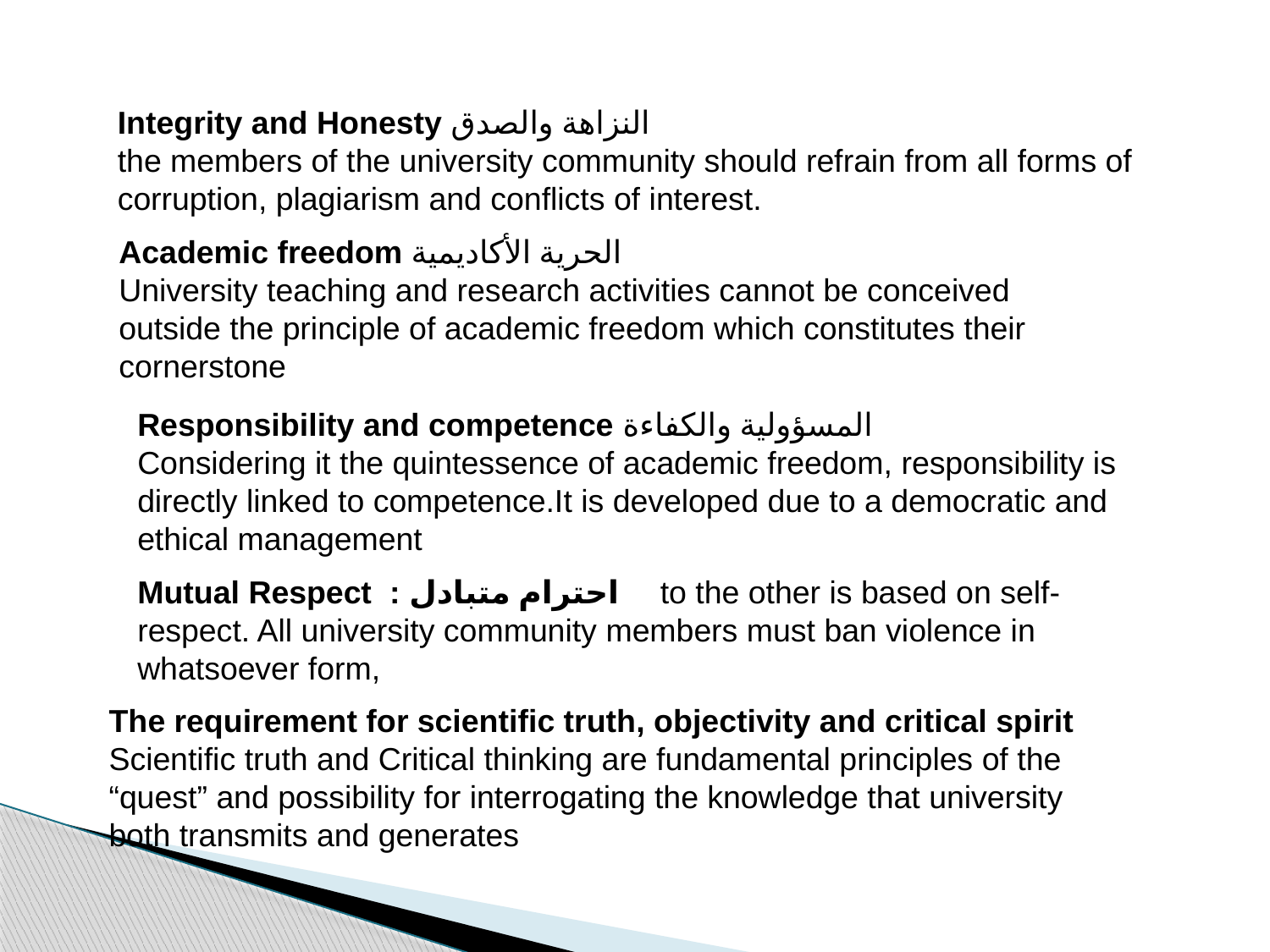

Integrity and Honesty النزاهة والصدق
the members of the university community should refrain from all forms of corruption, plagiarism and conflicts of interest.
Academic freedom الحرية الأكاديمية
University teaching and research activities cannot be conceived outside the principle of academic freedom which constitutes their cornerstone
Responsibility and competence المسؤولية والكفاءة
Considering it the quintessence of academic freedom, responsibility is directly linked to competence.It is developed due to a democratic and ethical management
Mutual Respect  : احترام متبادل     to the other is based on self-respect. All university community members must ban violence in whatsoever form,
The requirement for scientific truth, objectivity and critical spirit Scientific truth and Critical thinking are fundamental principles of the “quest” and possibility for interrogating the knowledge that university both transmits and generates